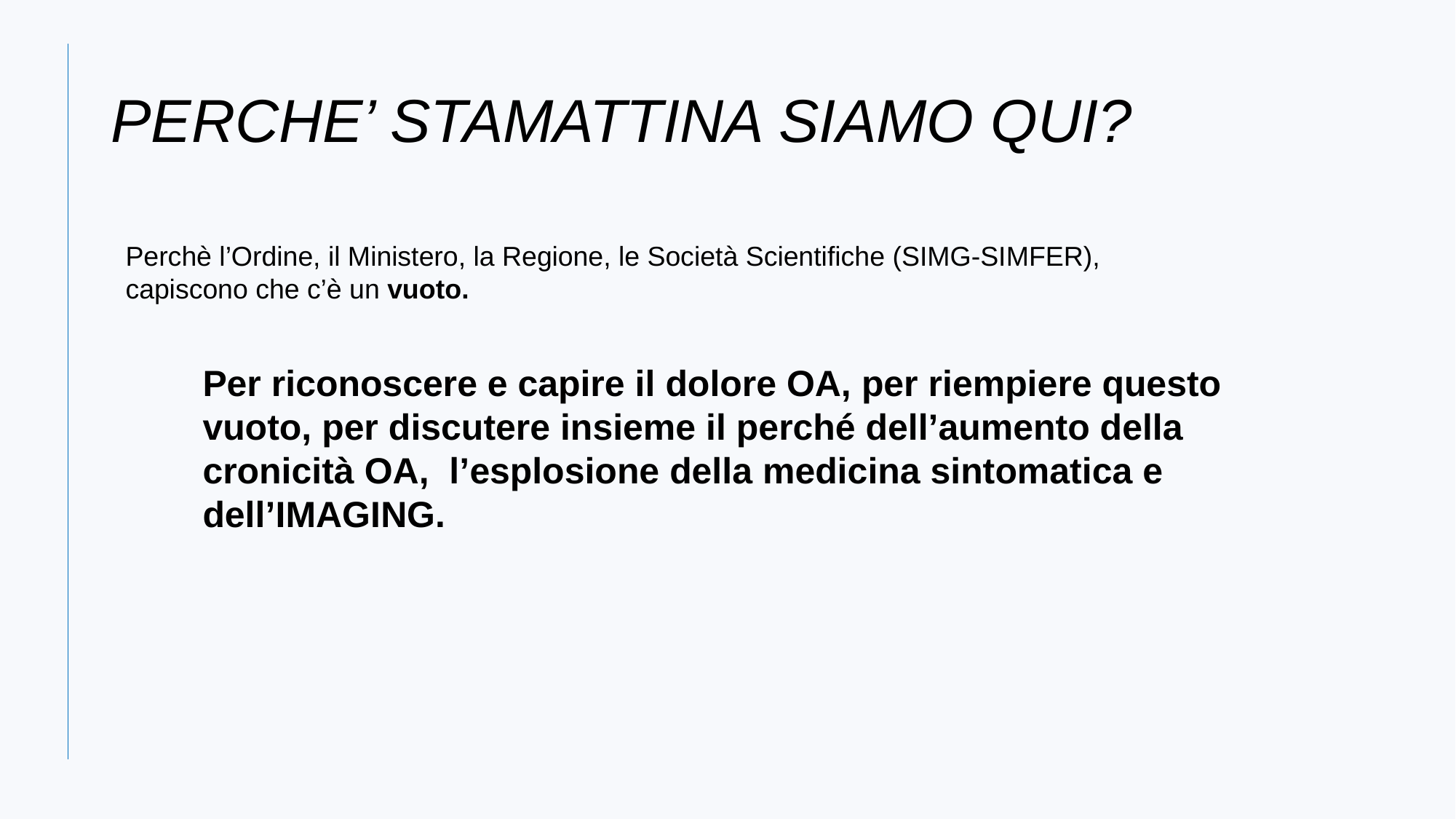

# PERCHE’ STAMATTINA SIAMO QUI?
Perchè l’Ordine, il Ministero, la Regione, le Società Scientifiche (SIMG-SIMFER), capiscono che c’è un vuoto.

Per riconoscere e capire il dolore OA, per riempiere questo vuoto, per discutere insieme il perché dell’aumento della cronicità OA,  l’esplosione della medicina sintomatica e dell’IMAGING.